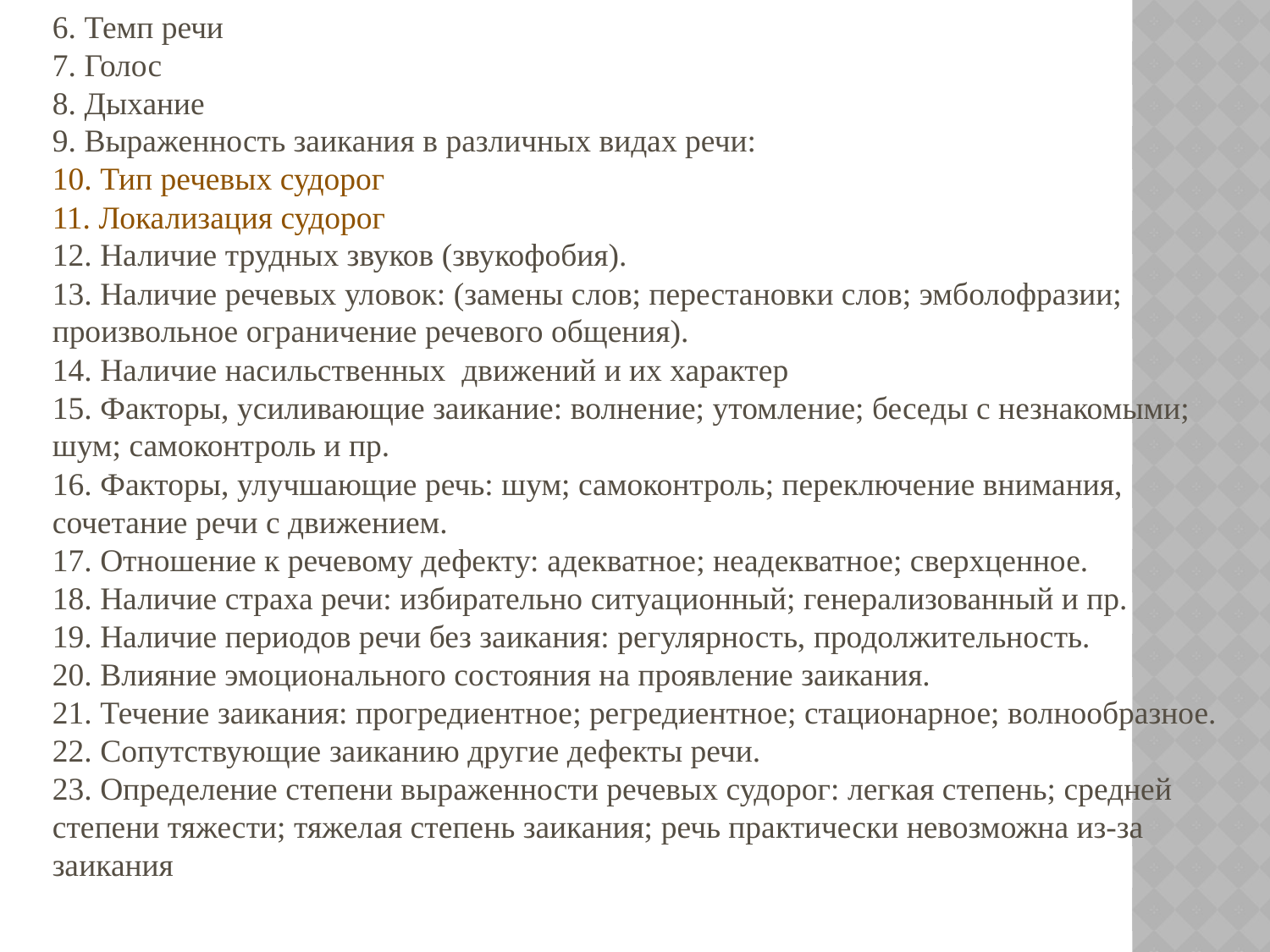

6. Темп речи
7. Голос
8. Дыхание
9. Выраженность заикания в различных видах речи:
10. Тип речевых судорог
11. Локализация судорог
12. Наличие трудных звуков (звукофобия).
13. Наличие речевых уловок: (замены слов; перестановки слов; эмболофразии; произвольное ограничение речевого общения).
14. Наличие насильственных  движений и их характер
15. Факторы, усиливающие заикание: волнение; утомление; беседы с незнакомыми; шум; самоконтроль и пр.
16. Факторы, улучшающие речь: шум; самоконтроль; переключение внимания, сочетание речи с движением.
17. Отношение к речевому дефекту: адекватное; неадекватное; сверхценное.
18. Наличие страха речи: избирательно ситуационный; генерализованный и пр.
19. Наличие периодов речи без заикания: регулярность, продолжительность.
20. Влияние эмоционального состояния на проявление заикания.
21. Течение заикания: прогредиентное; регредиентное; стационарное; волнообразное.
22. Сопутствующие заиканию другие дефекты речи.
23. Определение степени выраженности речевых судорог: легкая степень; средней степени тяжести; тяжелая степень заикания; речь практически невозможна из-за заикания